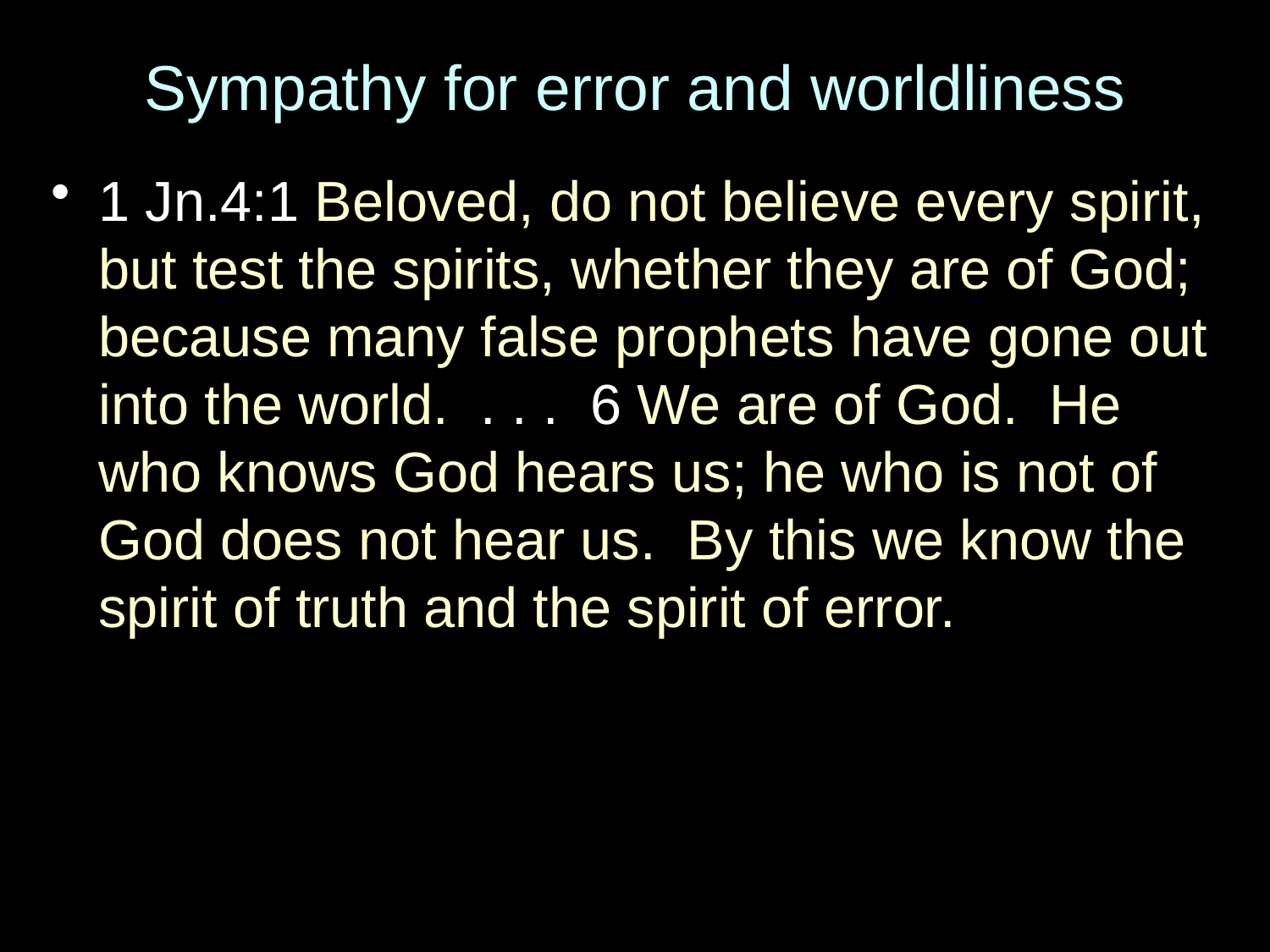

# Sympathy for error and worldliness
1 Jn.4:1 Beloved, do not believe every spirit, but test the spirits, whether they are of God; because many false prophets have gone out into the world.  . . .  6 We are of God.  He who knows God hears us; he who is not of God does not hear us.  By this we know the spirit of truth and the spirit of error.